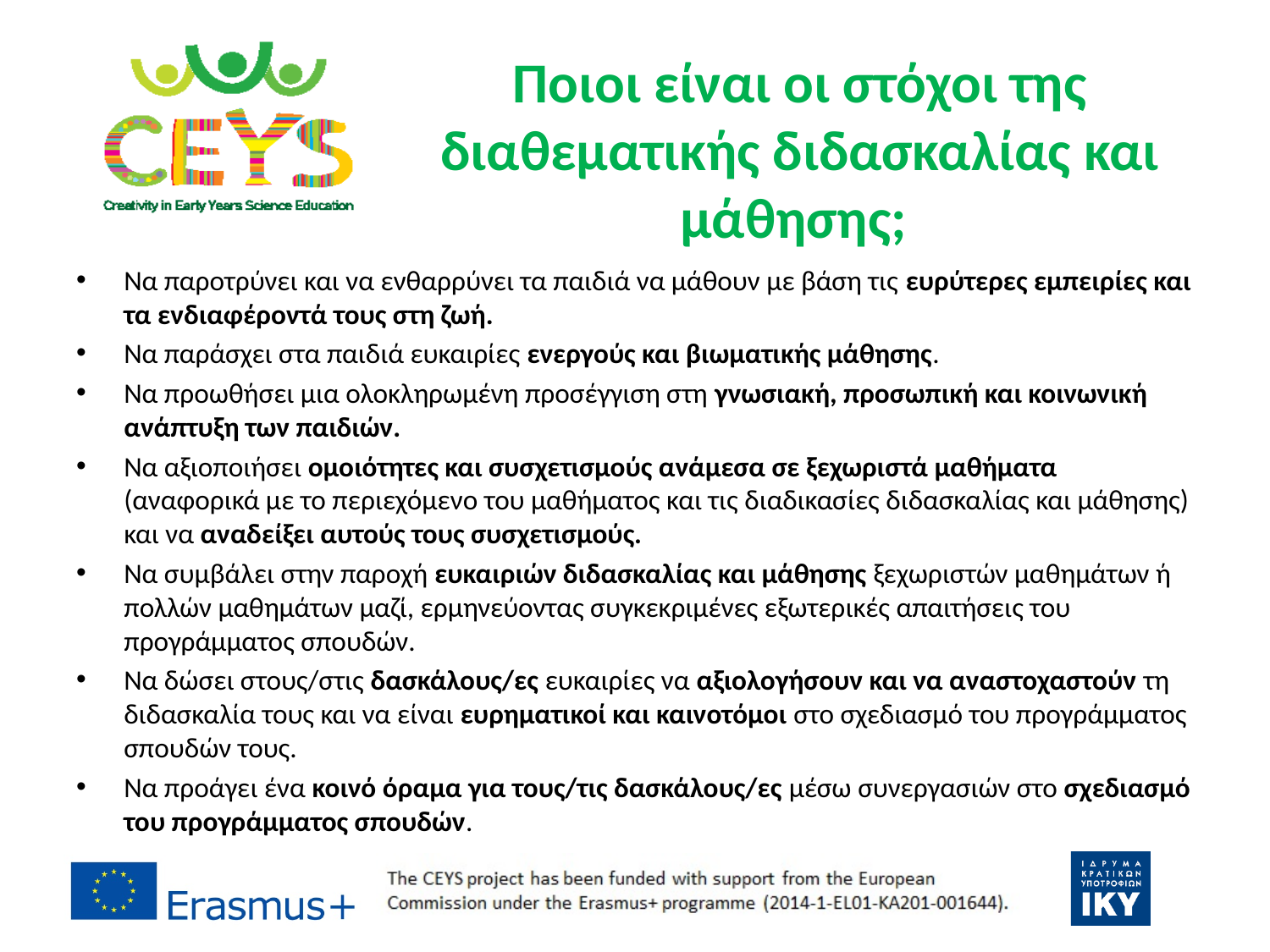

# Ποιοι είναι οι στόχοι της διαθεματικής διδασκαλίας και μάθησης;
Να παροτρύνει και να ενθαρρύνει τα παιδιά να μάθουν με βάση τις ευρύτερες εμπειρίες και τα ενδιαφέροντά τους στη ζωή.
Να παράσχει στα παιδιά ευκαιρίες ενεργούς και βιωματικής μάθησης.
Να προωθήσει μια ολοκληρωμένη προσέγγιση στη γνωσιακή, προσωπική και κοινωνική ανάπτυξη των παιδιών.
Να αξιοποιήσει ομοιότητες και συσχετισμούς ανάμεσα σε ξεχωριστά μαθήματα (αναφορικά με το περιεχόμενο του μαθήματος και τις διαδικασίες διδασκαλίας και μάθησης) και να αναδείξει αυτούς τους συσχετισμούς.
Να συμβάλει στην παροχή ευκαιριών διδασκαλίας και μάθησης ξεχωριστών μαθημάτων ή πολλών μαθημάτων μαζί, ερμηνεύοντας συγκεκριμένες εξωτερικές απαιτήσεις του προγράμματος σπουδών.
Να δώσει στους/στις δασκάλους/ες ευκαιρίες να αξιολογήσουν και να αναστοχαστούν τη διδασκαλία τους και να είναι ευρηματικοί και καινοτόμοι στο σχεδιασμό του προγράμματος σπουδών τους.
Να προάγει ένα κοινό όραμα για τους/τις δασκάλους/ες μέσω συνεργασιών στο σχεδιασμό του προγράμματος σπουδών.